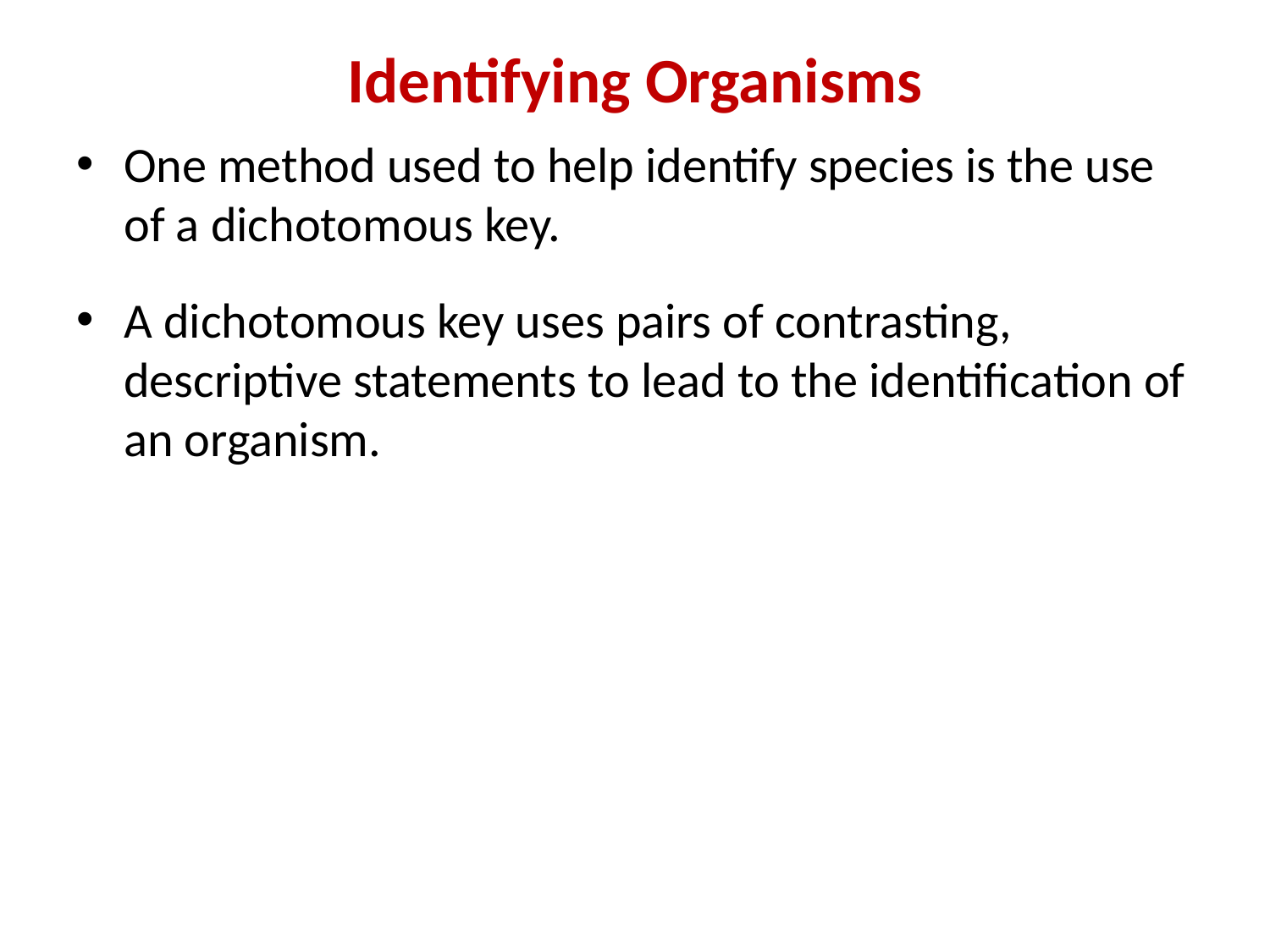

# Identifying Organisms
One method used to help identify species is the use of a dichotomous key.

A dichotomous key uses pairs of contrasting, descriptive statements to lead to the identification of an organism.